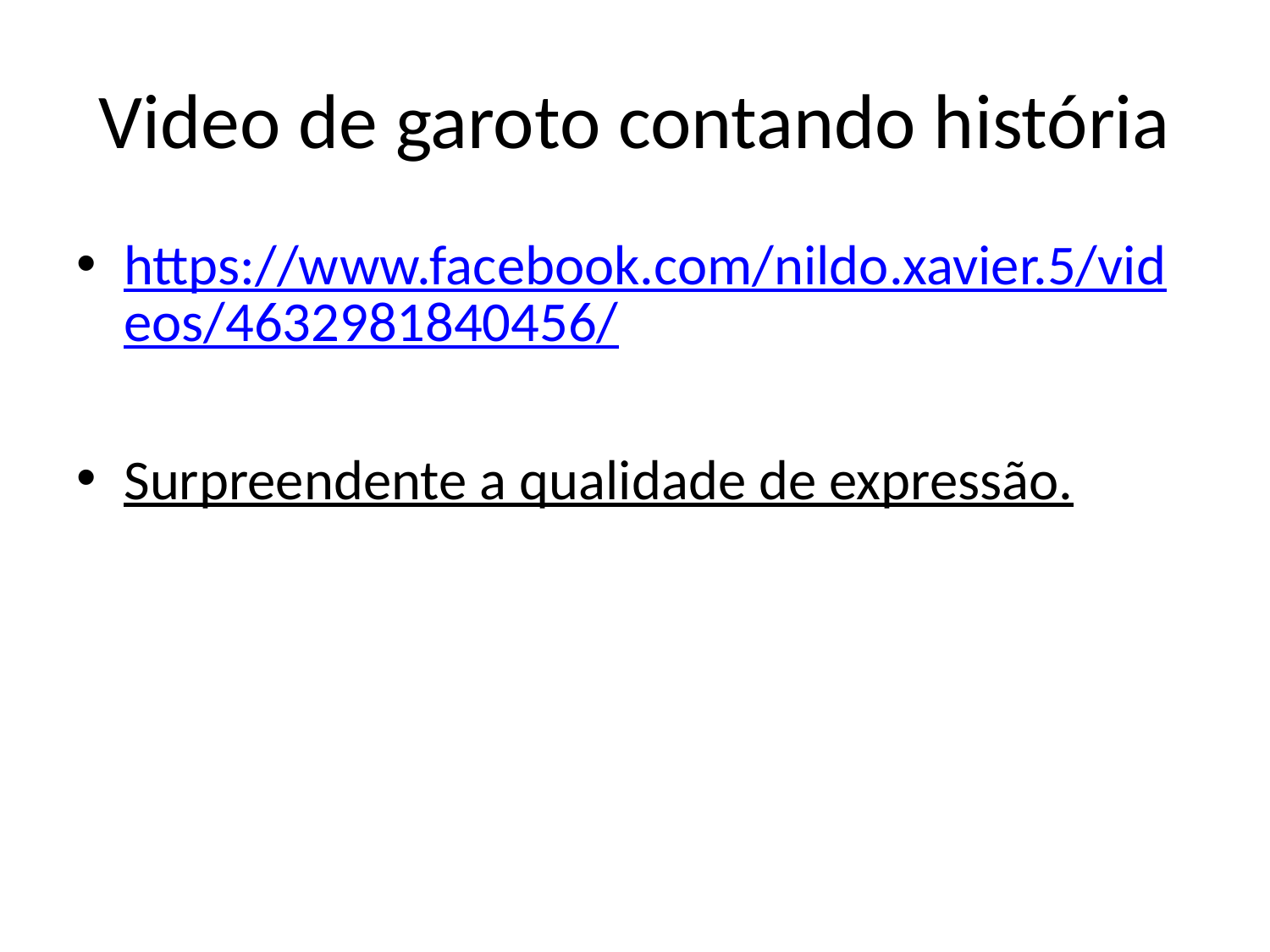

# Video de garoto contando história
https://www.facebook.com/nildo.xavier.5/videos/4632981840456/

Surpreendente a qualidade de expressão.